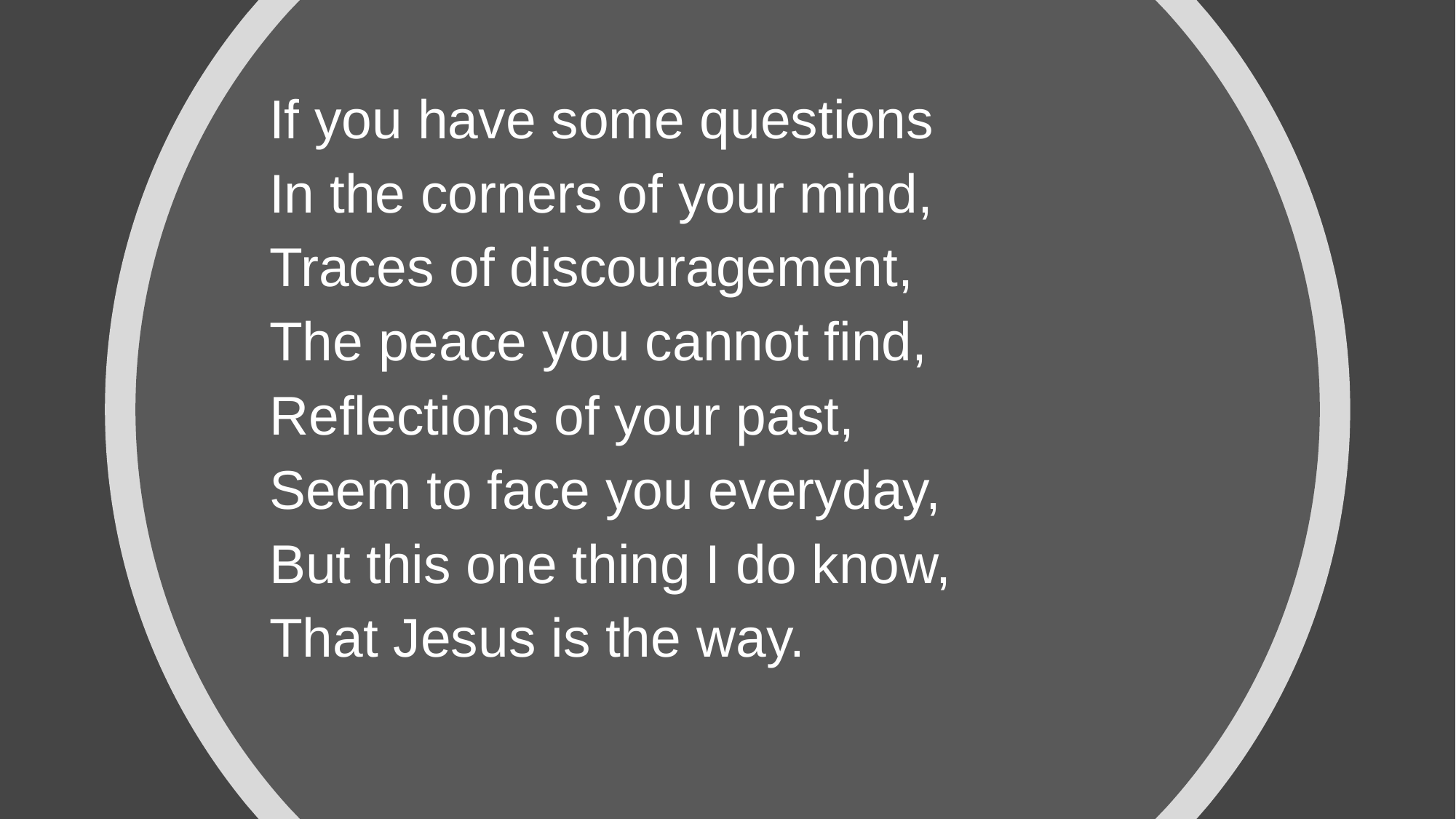

If you have some questions
In the corners of your mind,
Traces of discouragement,
The peace you cannot find,
Reflections of your past,
Seem to face you everyday,
But this one thing I do know,
That Jesus is the way.